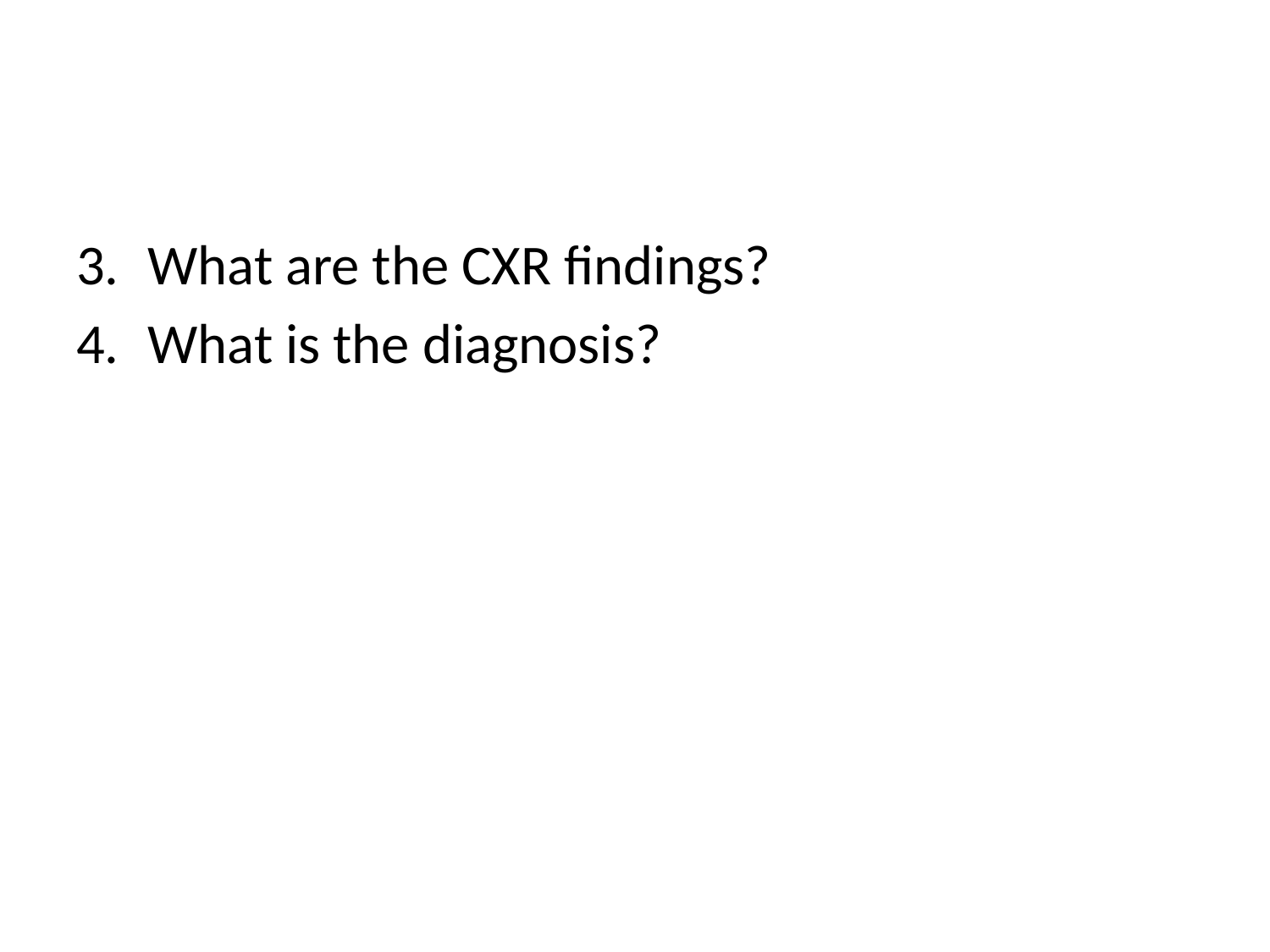

#
What are the CXR findings?
What is the diagnosis?